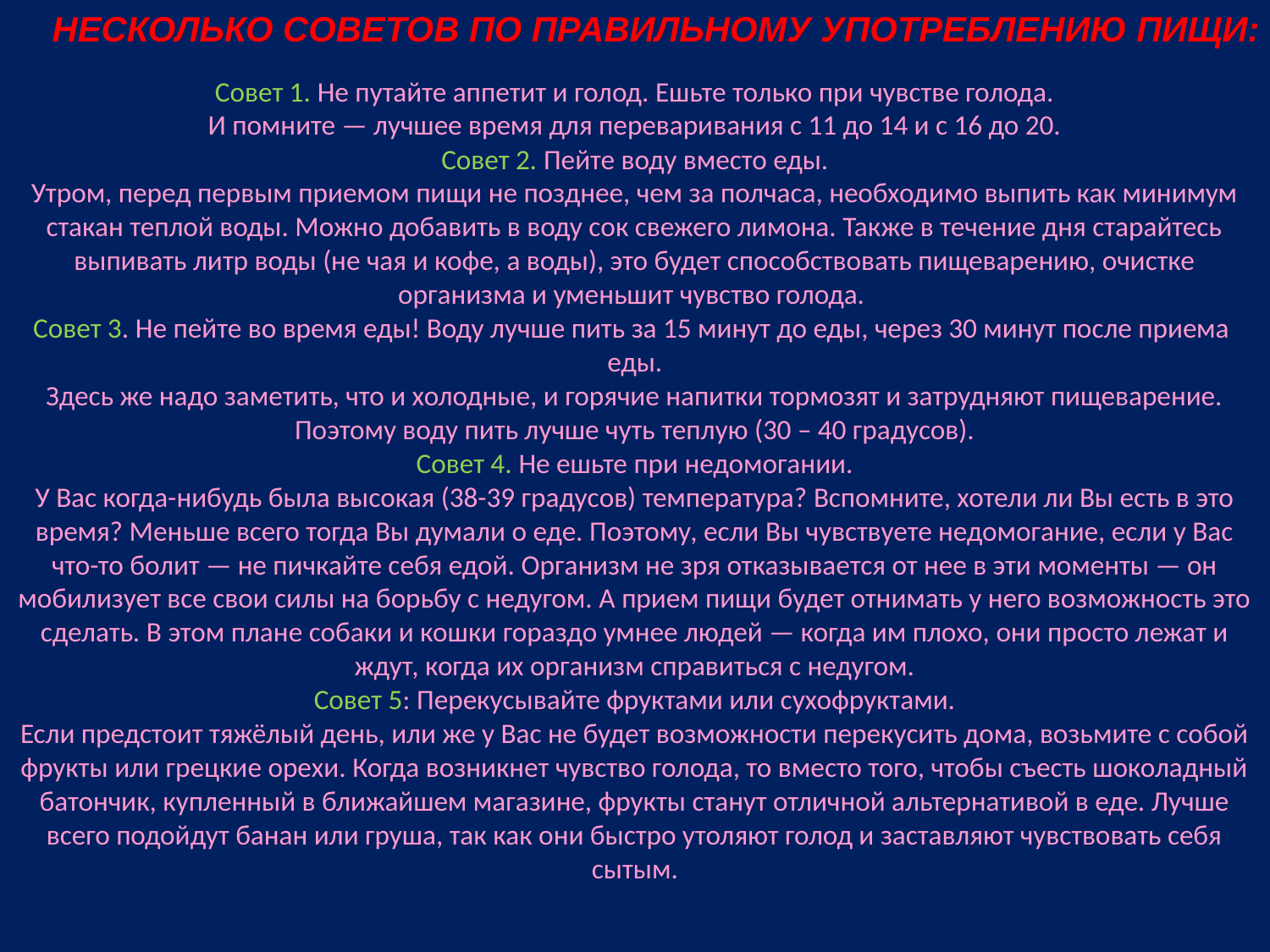

НЕСКОЛЬКО СОВЕТОВ ПО ПРАВИЛЬНОМУ УПОТРЕБЛЕНИЮ ПИЩИ:
Совет 1. Не путайте аппетит и голод. Ешьте только при чувстве голода.
И помните — лучшее время для переваривания с 11 до 14 и с 16 до 20.
Совет 2. Пейте воду вместо еды.
Утром, перед первым приемом пищи не позднее, чем за полчаса, необходимо выпить как минимум стакан теплой воды. Можно добавить в воду сок свежего лимона. Также в течение дня старайтесь выпивать литр воды (не чая и кофе, а воды), это будет способствовать пищеварению, очистке организма и уменьшит чувство голода.
Совет 3. Не пейте во время еды! Воду лучше пить за 15 минут до еды, через 30 минут после приема  еды.
Здесь же надо заметить, что и холодные, и горячие напитки тормозят и затрудняют пищеварение. Поэтому воду пить лучше чуть теплую (30 – 40 градусов).
Совет 4. Не ешьте при недомогании.
У Вас когда-нибудь была высокая (38-39 градусов) температура? Вспомните, хотели ли Вы есть в это время? Меньше всего тогда Вы думали о еде. Поэтому, если Вы чувствуете недомогание, если у Вас что-то болит — не пичкайте себя едой. Организм не зря отказывается от нее в эти моменты — он мобилизует все свои силы на борьбу с недугом. А прием пищи будет отнимать у него возможность это сделать. В этом плане собаки и кошки гораздо умнее людей — когда им плохо, они просто лежат и ждут, когда их организм справиться с недугом.
Совет 5: Перекусывайте фруктами или сухофруктами.
Если предстоит тяжёлый день, или же у Вас не будет возможности перекусить дома, возьмите с собой фрукты или грецкие орехи. Когда возникнет чувство голода, то вместо того, чтобы съесть шоколадный батончик, купленный в ближайшем магазине, фрукты станут отличной альтернативой в еде. Лучше всего подойдут банан или груша, так как они быстро утоляют голод и заставляют чувствовать себя сытым.